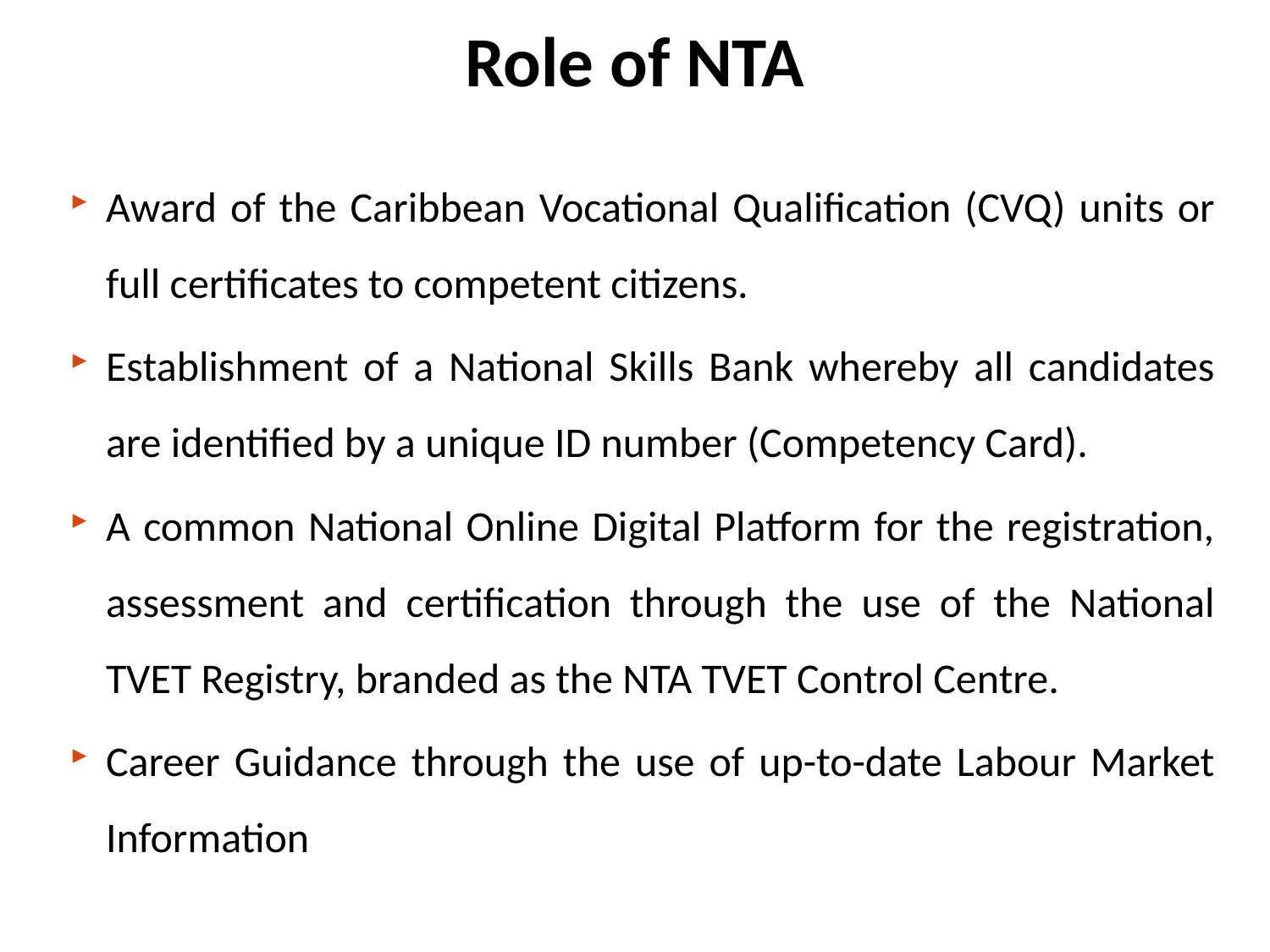

# Role of NTA
Award of the Caribbean Vocational Qualification (CVQ) units or full certificates to competent citizens.
Establishment of a National Skills Bank whereby all candidates are identified by a unique ID number (Competency Card).
A common National Online Digital Platform for the registration, assessment and certification through the use of the National TVET Registry, branded as the NTA TVET Control Centre.
Career Guidance through the use of up-to-date Labour Market Information